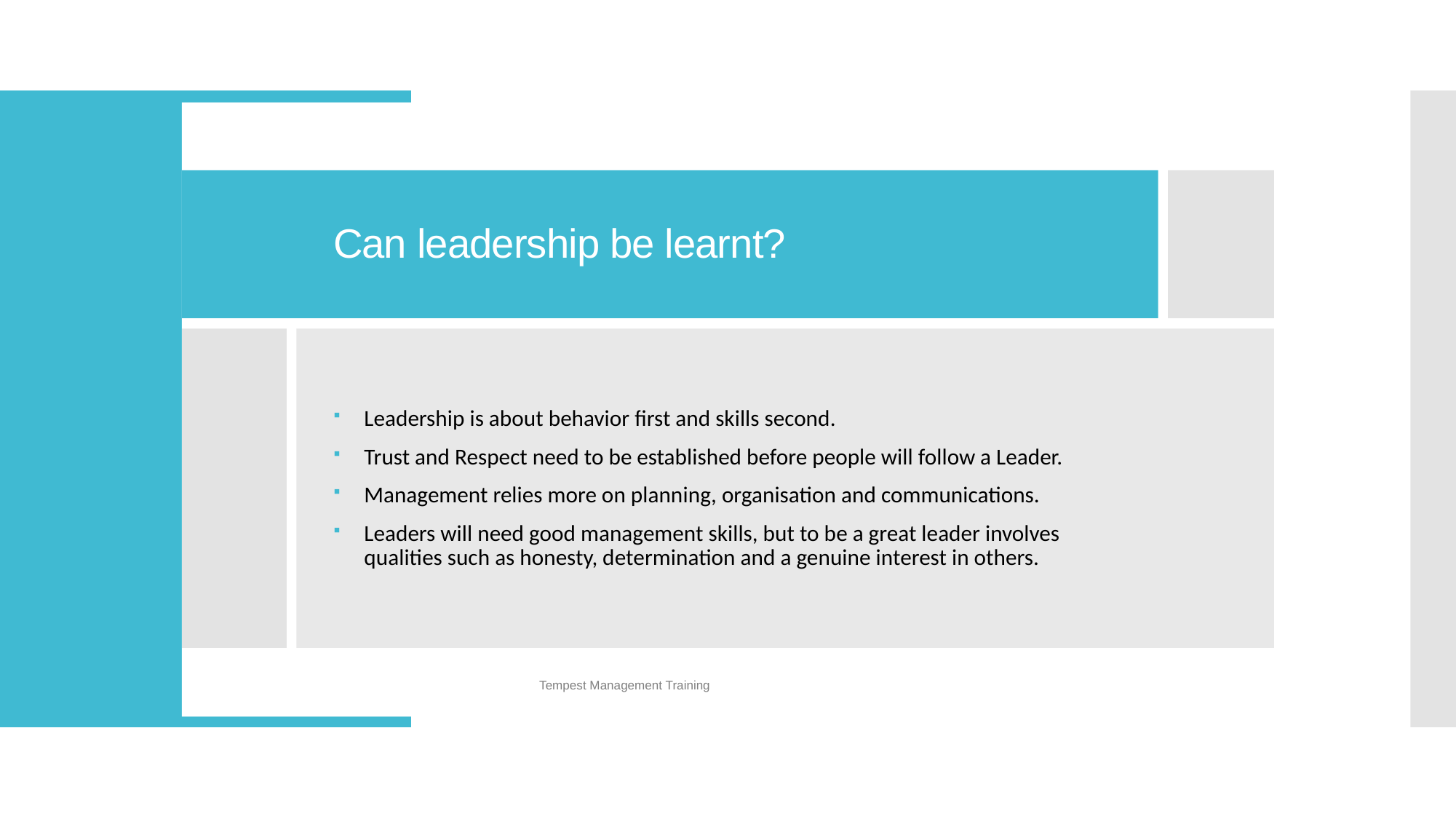

# Can leadership be learnt?

Leadership is about behavior first and skills second.
Trust and Respect need to be established before people will follow a Leader.
Management relies more on planning, organisation and communications.
Leaders will need good management skills, but to be a great leader involves qualities such as honesty, determination and a genuine interest in others.
Tempest Management Training